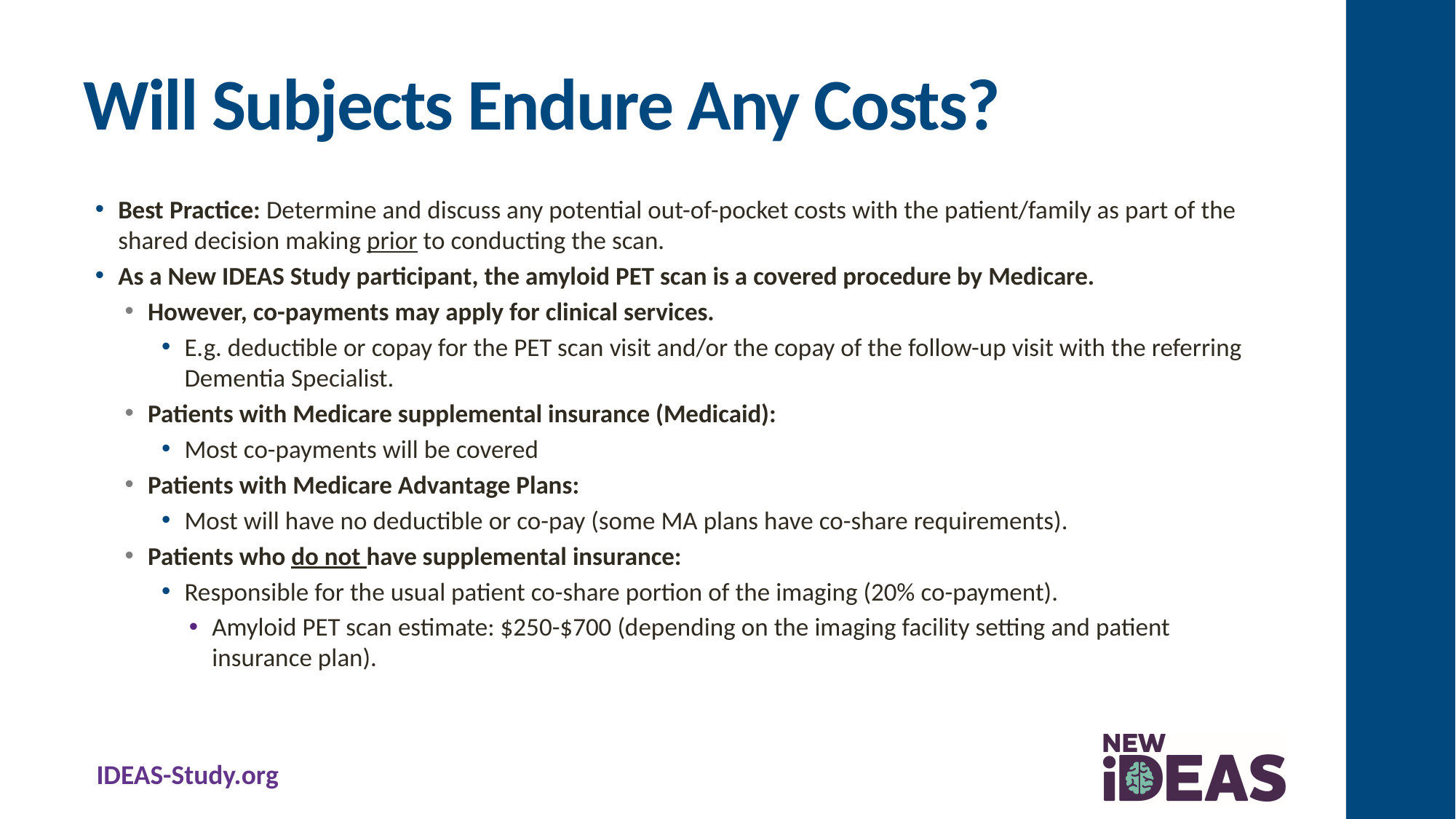

# Will Subjects Endure Any Costs?
Best Practice: Determine and discuss any potential out-of-pocket costs with the patient/family as part of the shared decision making prior to conducting the scan.
As a New IDEAS Study participant, the amyloid PET scan is a covered procedure by Medicare.
However, co-payments may apply for clinical services.
E.g. deductible or copay for the PET scan visit and/or the copay of the follow-up visit with the referring Dementia Specialist.
Patients with Medicare supplemental insurance (Medicaid):
Most co-payments will be covered
Patients with Medicare Advantage Plans:
Most will have no deductible or co-pay (some MA plans have co-share requirements).
Patients who do not have supplemental insurance:
Responsible for the usual patient co-share portion of the imaging (20% co-payment).
Amyloid PET scan estimate: $250-$700 (depending on the imaging facility setting and patient insurance plan).